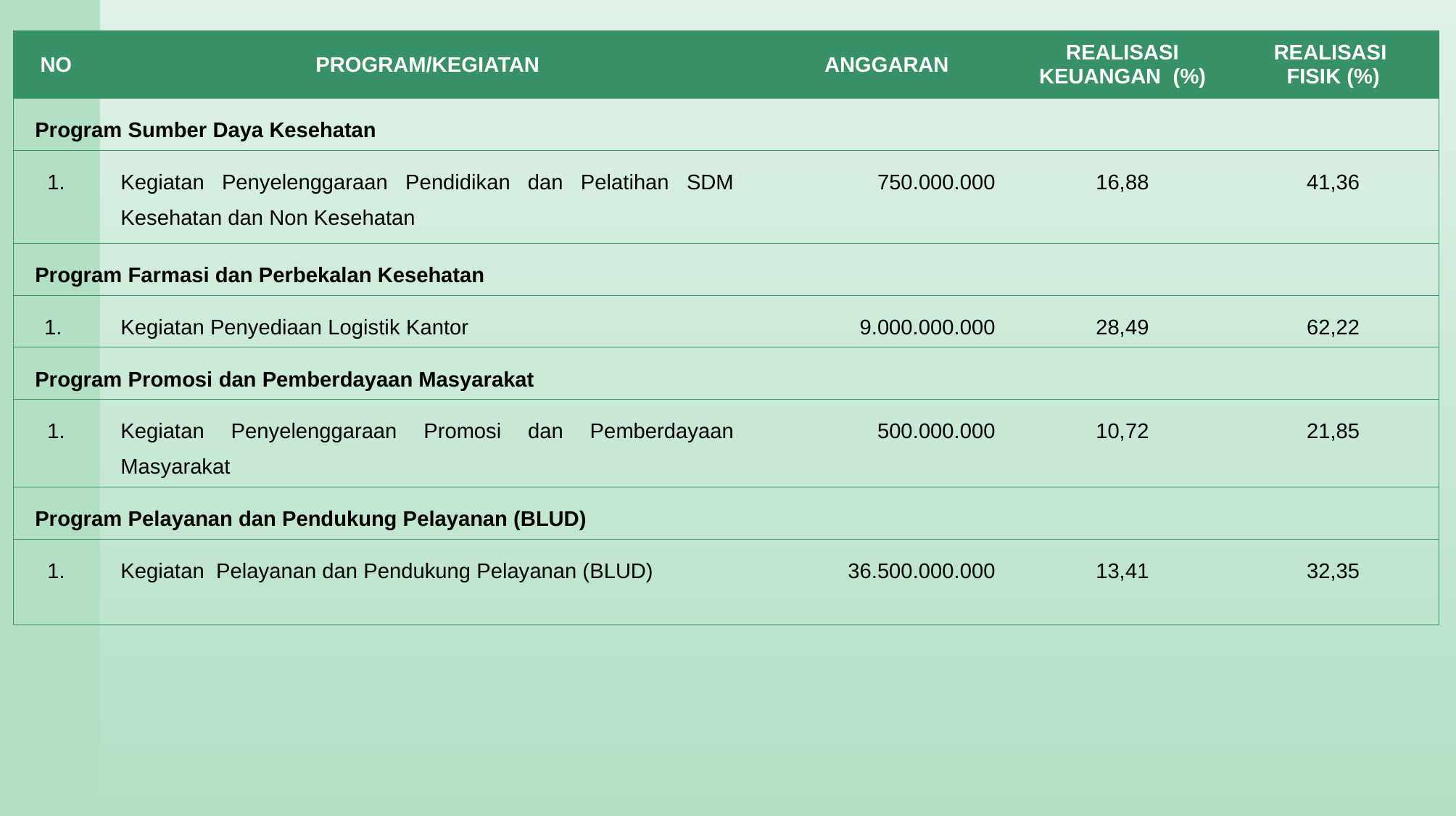

| NO | PROGRAM/KEGIATAN | ANGGARAN | REALISASI KEUANGAN (%) | REALISASI FISIK (%) |
| --- | --- | --- | --- | --- |
| Program Sumber Daya Kesehatan |  |  |  |  |
| 1. | Kegiatan Penyelenggaraan Pendidikan dan Pelatihan SDM Kesehatan dan Non Kesehatan | 750.000.000 | 16,88 | 41,36 |
| Program Farmasi dan Perbekalan Kesehatan |  |  |  |  |
| 1. | Kegiatan Penyediaan Logistik Kantor | 9.000.000.000 | 28,49 | 62,22 |
| Program Promosi dan Pemberdayaan Masyarakat |  |  |  |  |
| 1. | Kegiatan Penyelenggaraan Promosi dan Pemberdayaan Masyarakat | 500.000.000 | 10,72 | 21,85 |
| Program Pelayanan dan Pendukung Pelayanan (BLUD) |  |  |  |  |
| 1. | Kegiatan Pelayanan dan Pendukung Pelayanan (BLUD) | 36.500.000.000 | 13,41 | 32,35 |